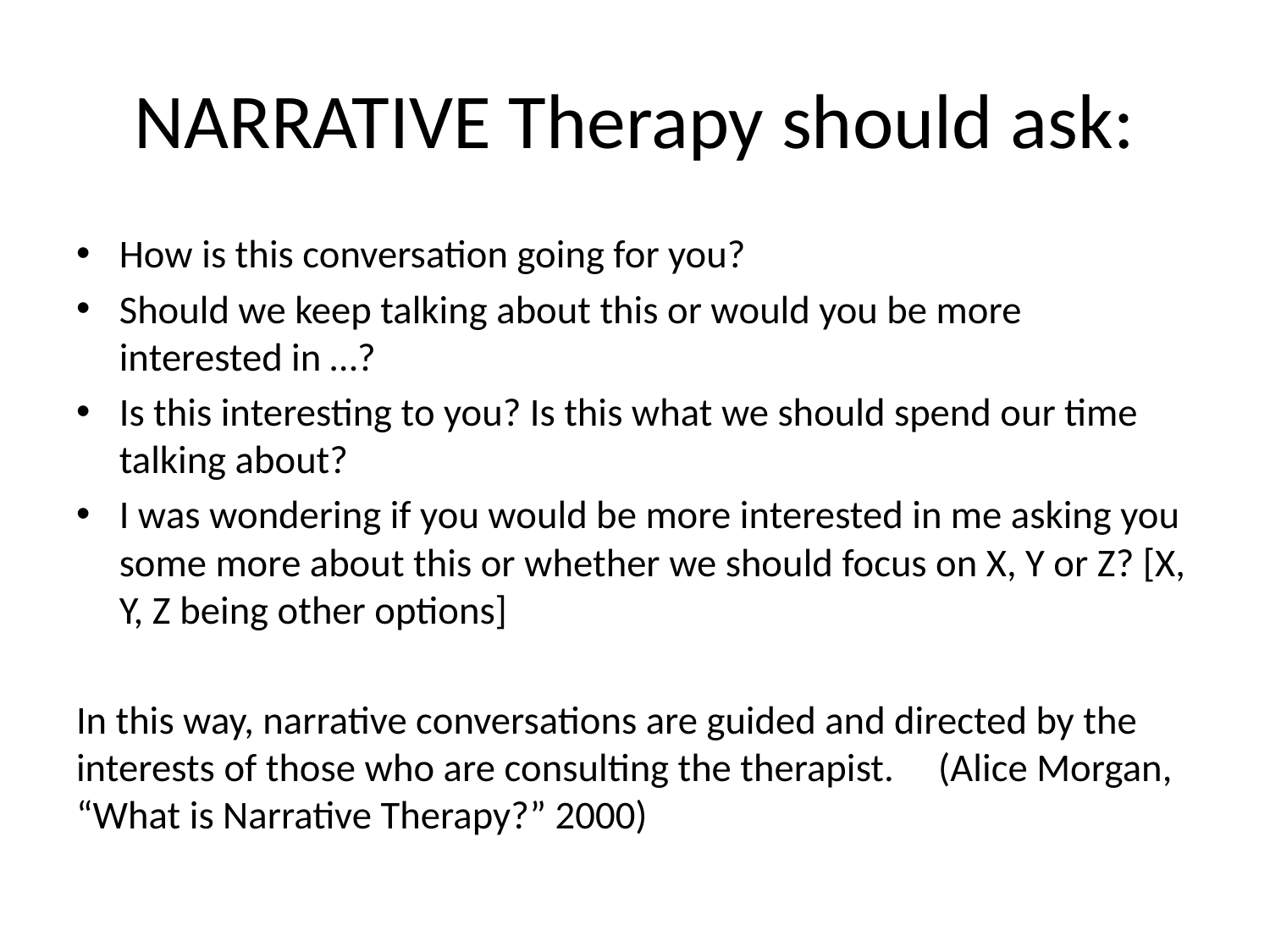

# NARRATIVE Therapy should ask:
How is this conversation going for you?
Should we keep talking about this or would you be more interested in …?
Is this interesting to you? Is this what we should spend our time talking about?
I was wondering if you would be more interested in me asking you some more about this or whether we should focus on X, Y or Z? [X, Y, Z being other options]

In this way, narrative conversations are guided and directed by the interests of those who are consulting the therapist.     (Alice Morgan, “What is Narrative Therapy?” 2000)